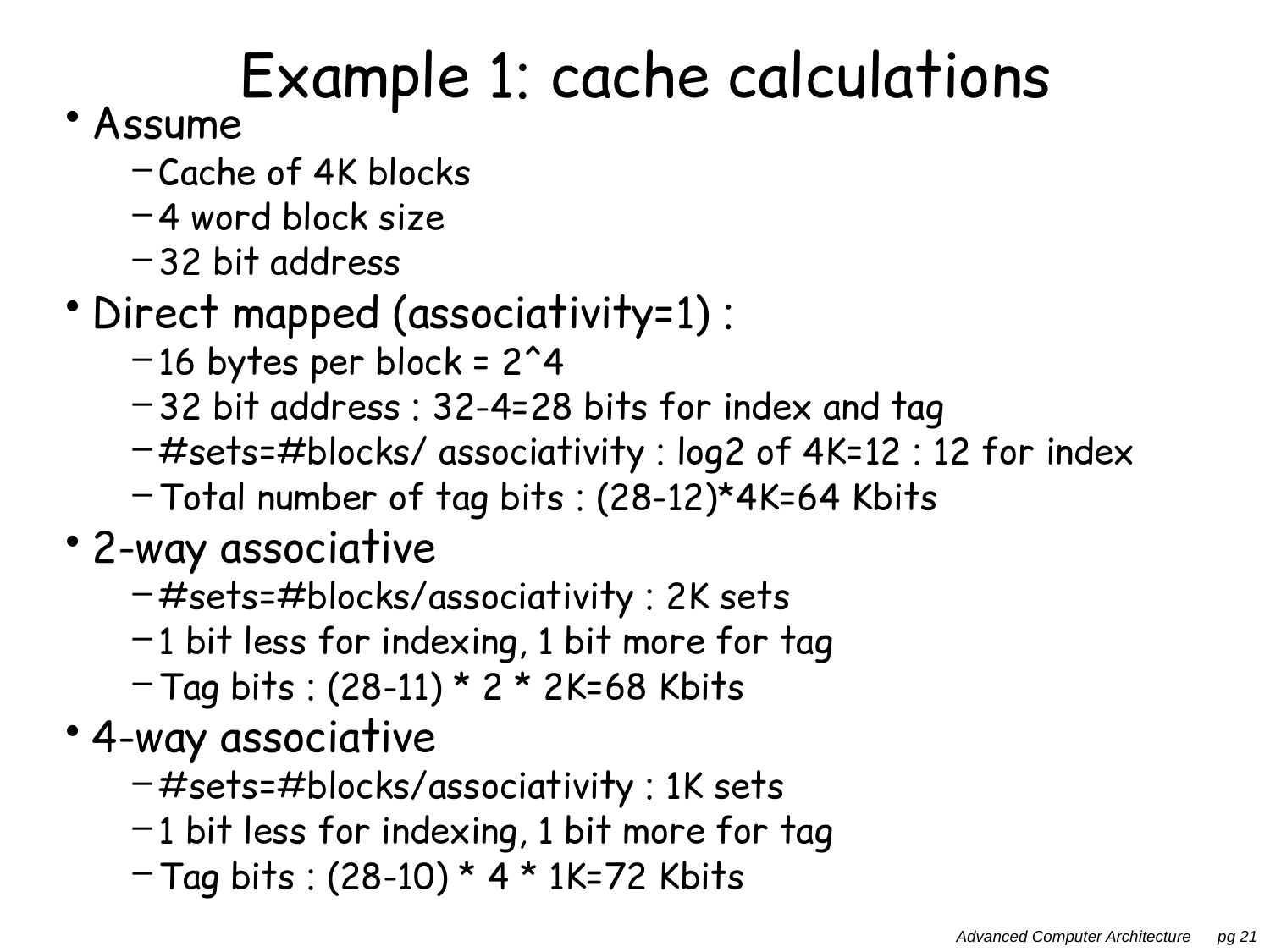

# Example 1: cache calculations
Assume
Cache of 4K blocks
4 word block size
32 bit address
Direct mapped (associativity=1) :
16 bytes per block = 2^4
32 bit address : 32-4=28 bits for index and tag
#sets=#blocks/ associativity : log2 of 4K=12 : 12 for index
Total number of tag bits : (28-12)*4K=64 Kbits
2-way associative
#sets=#blocks/associativity : 2K sets
1 bit less for indexing, 1 bit more for tag
Tag bits : (28-11) * 2 * 2K=68 Kbits
4-way associative
#sets=#blocks/associativity : 1K sets
1 bit less for indexing, 1 bit more for tag
Tag bits : (28-10) * 4 * 1K=72 Kbits